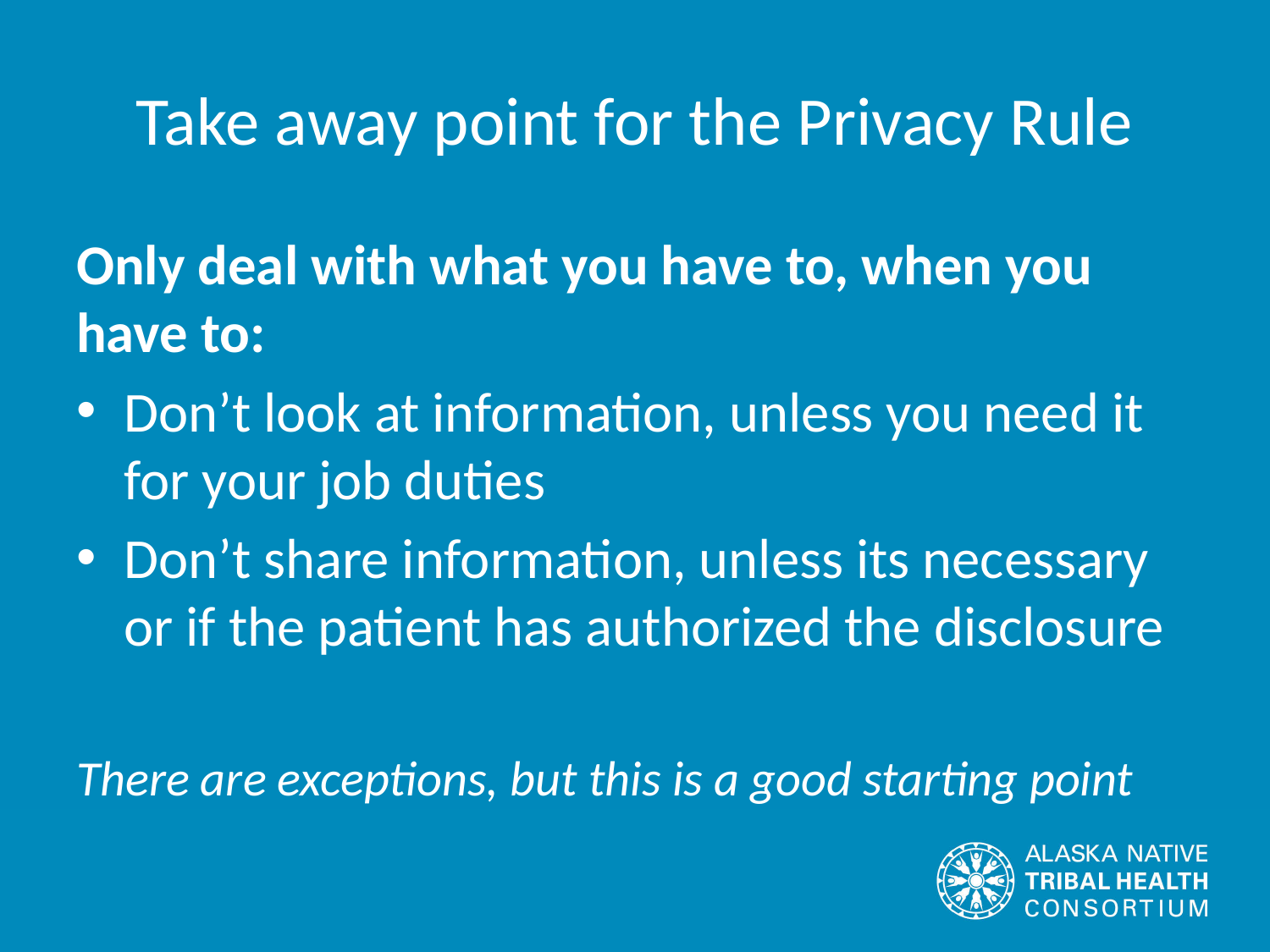

# Take away point for the Privacy Rule
Only deal with what you have to, when you have to:
Don’t look at information, unless you need it for your job duties
Don’t share information, unless its necessary or if the patient has authorized the disclosure

There are exceptions, but this is a good starting point